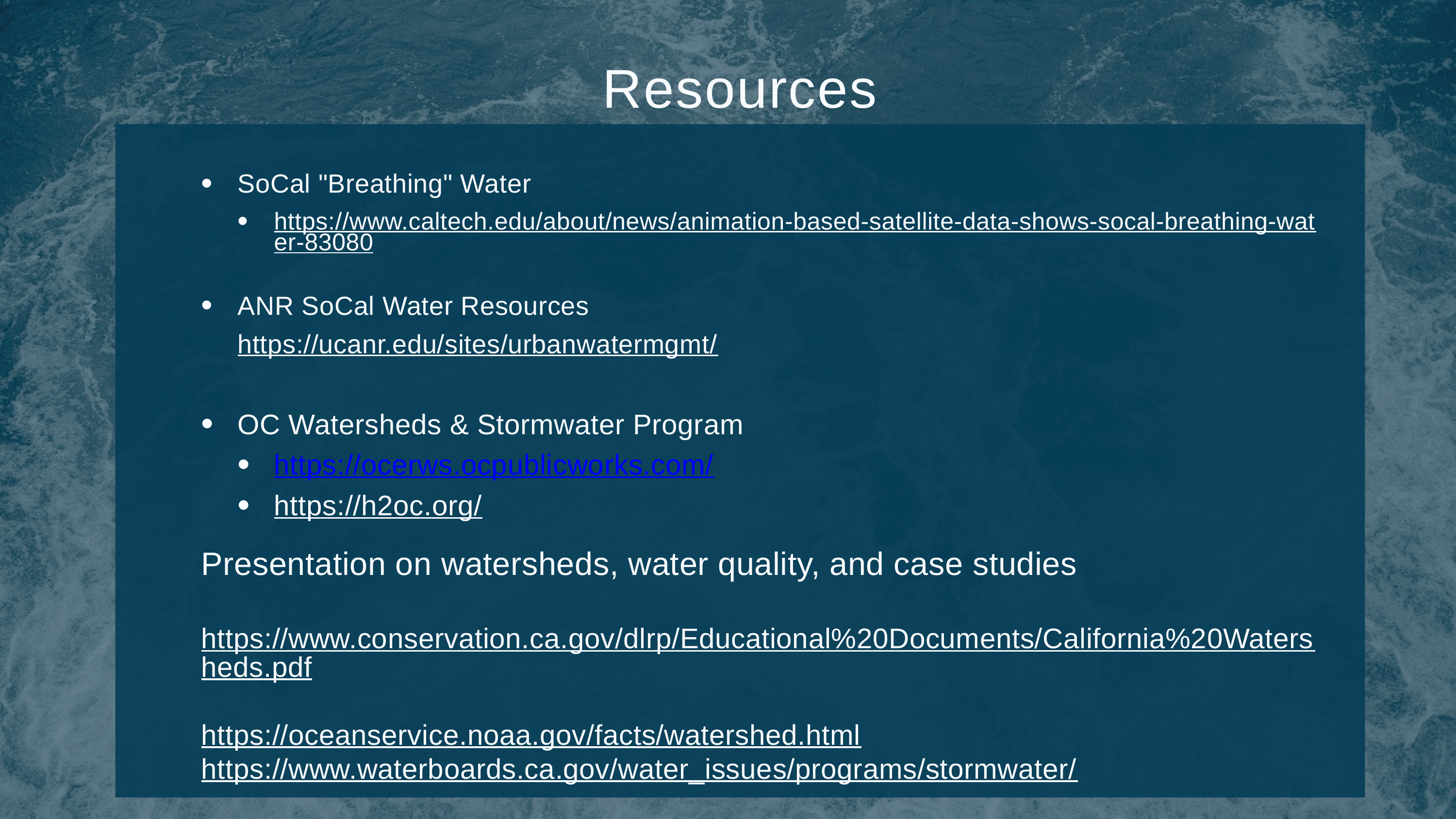

Resources

SoCal "Breathing" Water
https://www.caltech.edu/about/news/animation-based-satellite-data-shows-socal-breathing-water-83080
ANR SoCal Water Resources
https://ucanr.edu/sites/urbanwatermgmt/

OC Watersheds & Stormwater Program
https://ocerws.ocpublicworks.com/
https://h2oc.org/

Presentation on watersheds, water quality, and case studies
 https://www.conservation.ca.gov/dlrp/Educational%20Documents/California%20Watersheds.pdf
https://oceanservice.noaa.gov/facts/watershed.html
https://www.waterboards.ca.gov/water_issues/programs/stormwater/